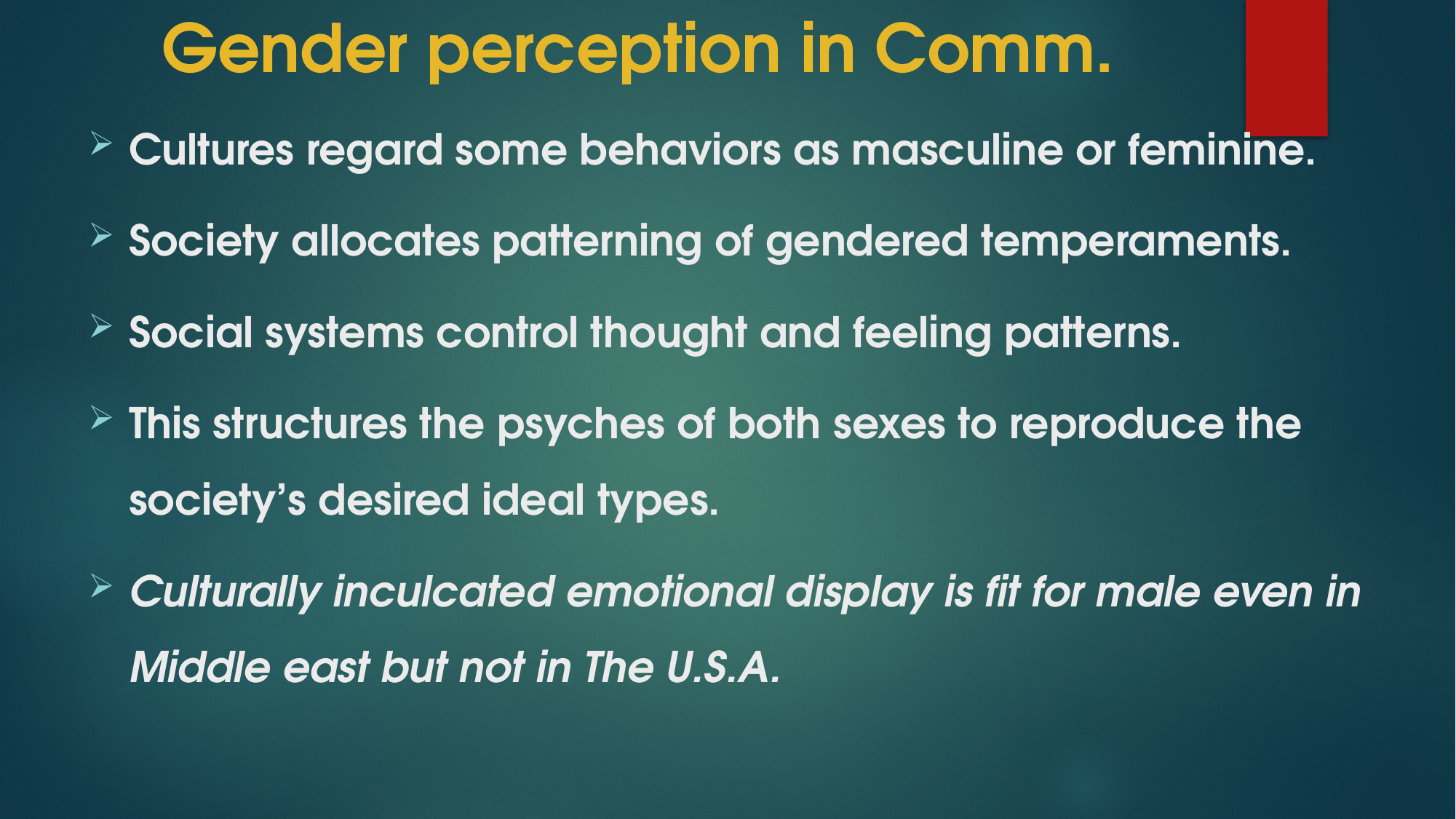

# Gender perception in Comm.
Cultures regard some behaviors as masculine or feminine.
Society allocates patterning of gendered temperaments.
Social systems control thought and feeling patterns.
This structures the psyches of both sexes to reproduce the society’s desired ideal types.
Culturally inculcated emotional display is fit for male even in Middle east but not in The U.S.A.